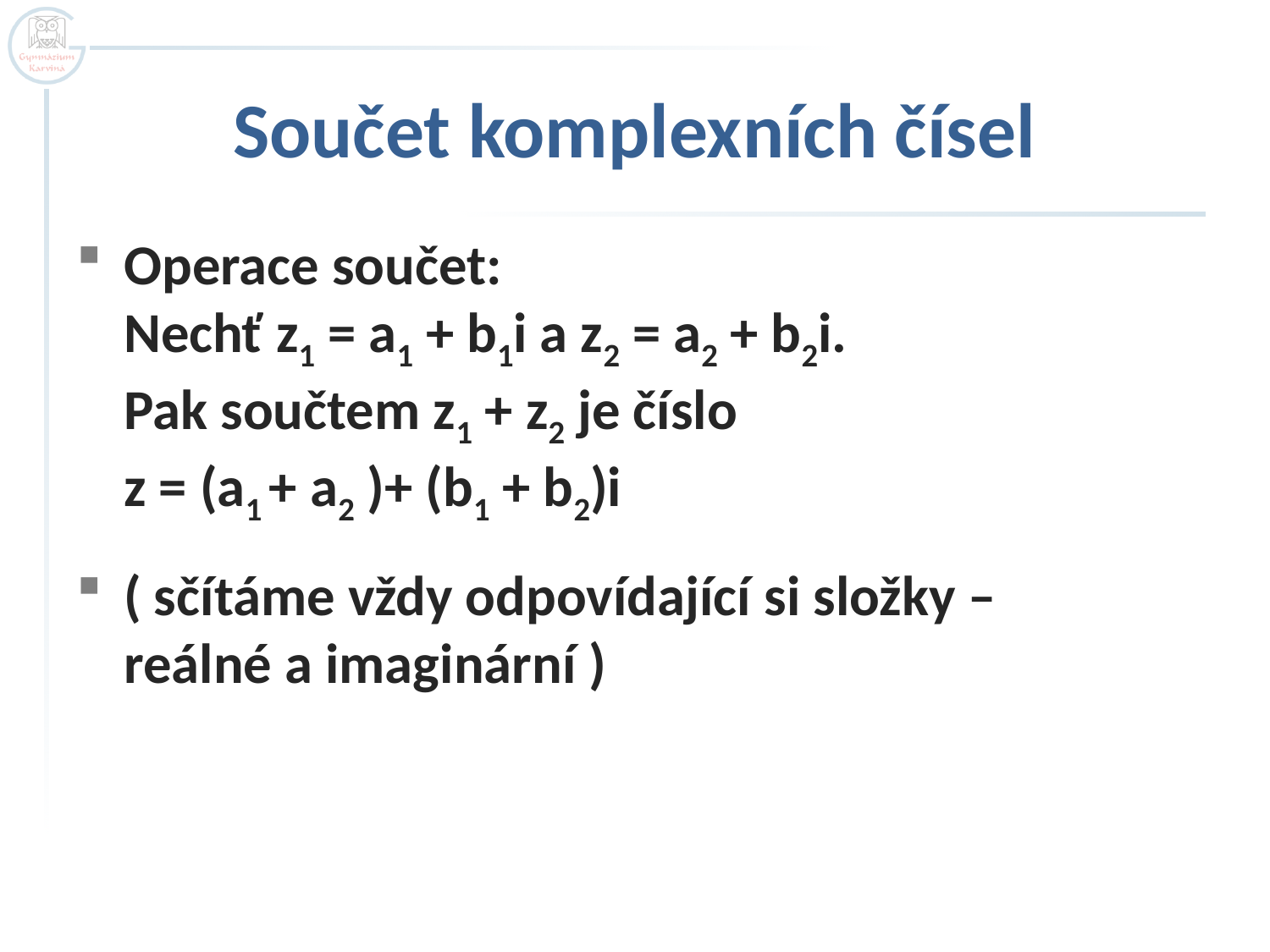

# Součet komplexních čísel
Operace součet:
Nechť z1 = a1 + b1i a z2 = a2 + b2i.
Pak součtem z1 + z2 je číslo
z = (a1 + a2 )+ (b1 + b2)i
( sčítáme vždy odpovídající si složky –
reálné a imaginární )